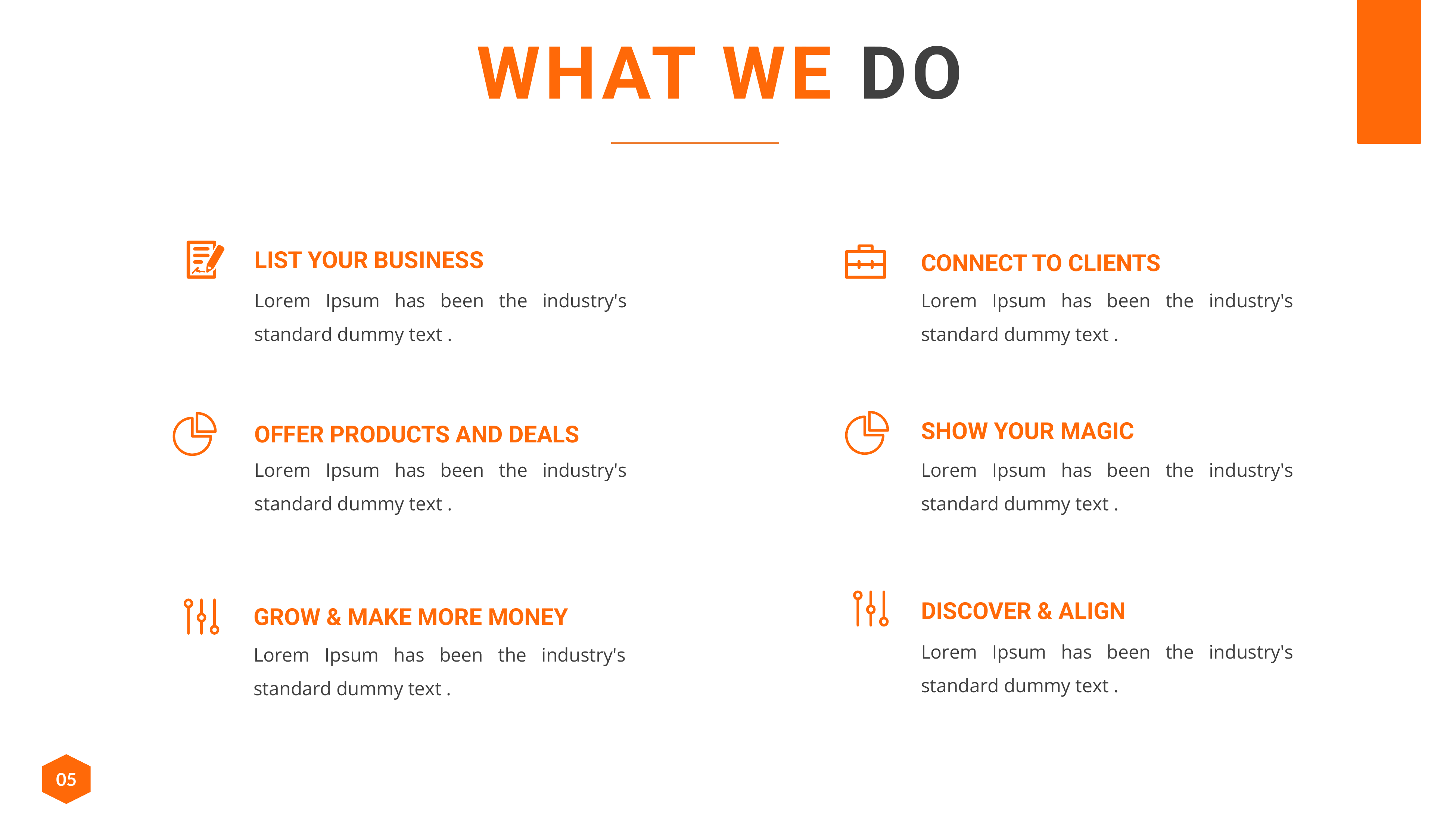

WHAT WE DO
LIST YOUR BUSINESS

CONNECT TO CLIENTS

Lorem Ipsum has been the industry's standard dummy text .
Lorem Ipsum has been the industry's standard dummy text .
SHOW YOUR MAGIC

OFFER PRODUCTS AND DEALS
Lorem Ipsum has been the industry's standard dummy text .
Lorem Ipsum has been the industry's standard dummy text .

DISCOVER & ALIGN
GROW & MAKE MORE MONEY

Lorem Ipsum has been the industry's standard dummy text .
Lorem Ipsum has been the industry's standard dummy text .

05